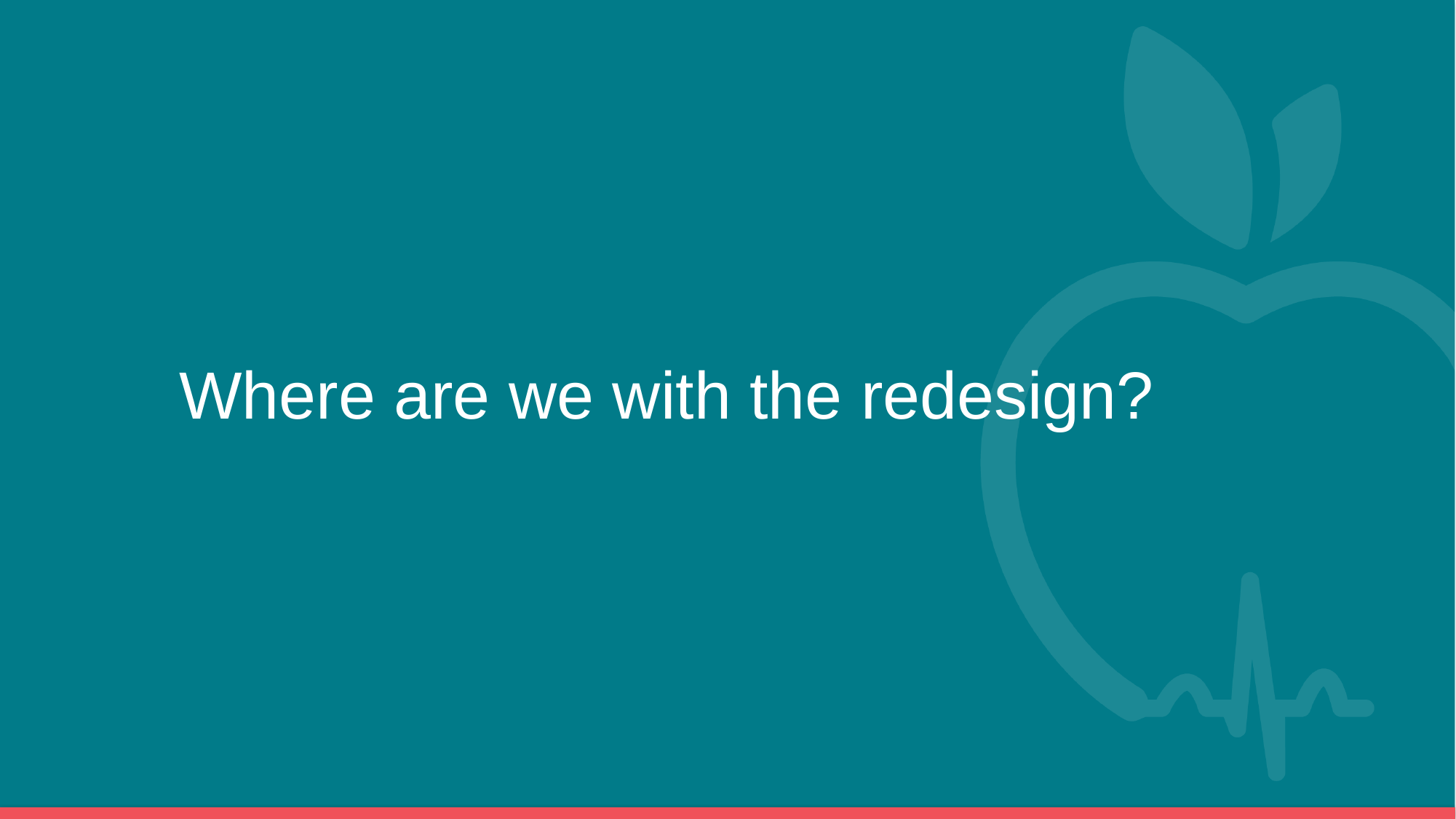

# Where are we with the redesign?